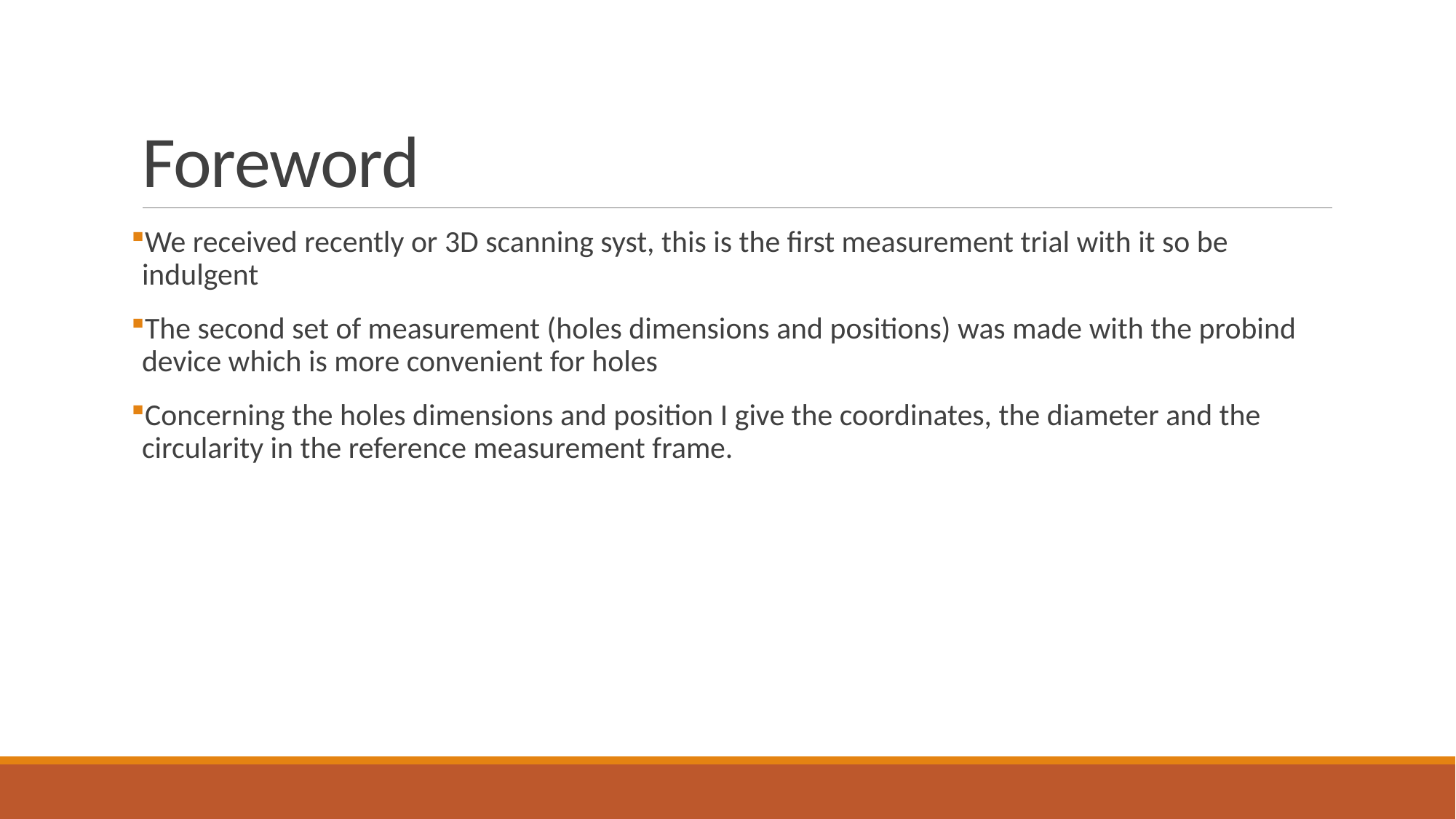

# Foreword
We received recently or 3D scanning syst, this is the first measurement trial with it so be indulgent
The second set of measurement (holes dimensions and positions) was made with the probind device which is more convenient for holes
Concerning the holes dimensions and position I give the coordinates, the diameter and the circularity in the reference measurement frame.